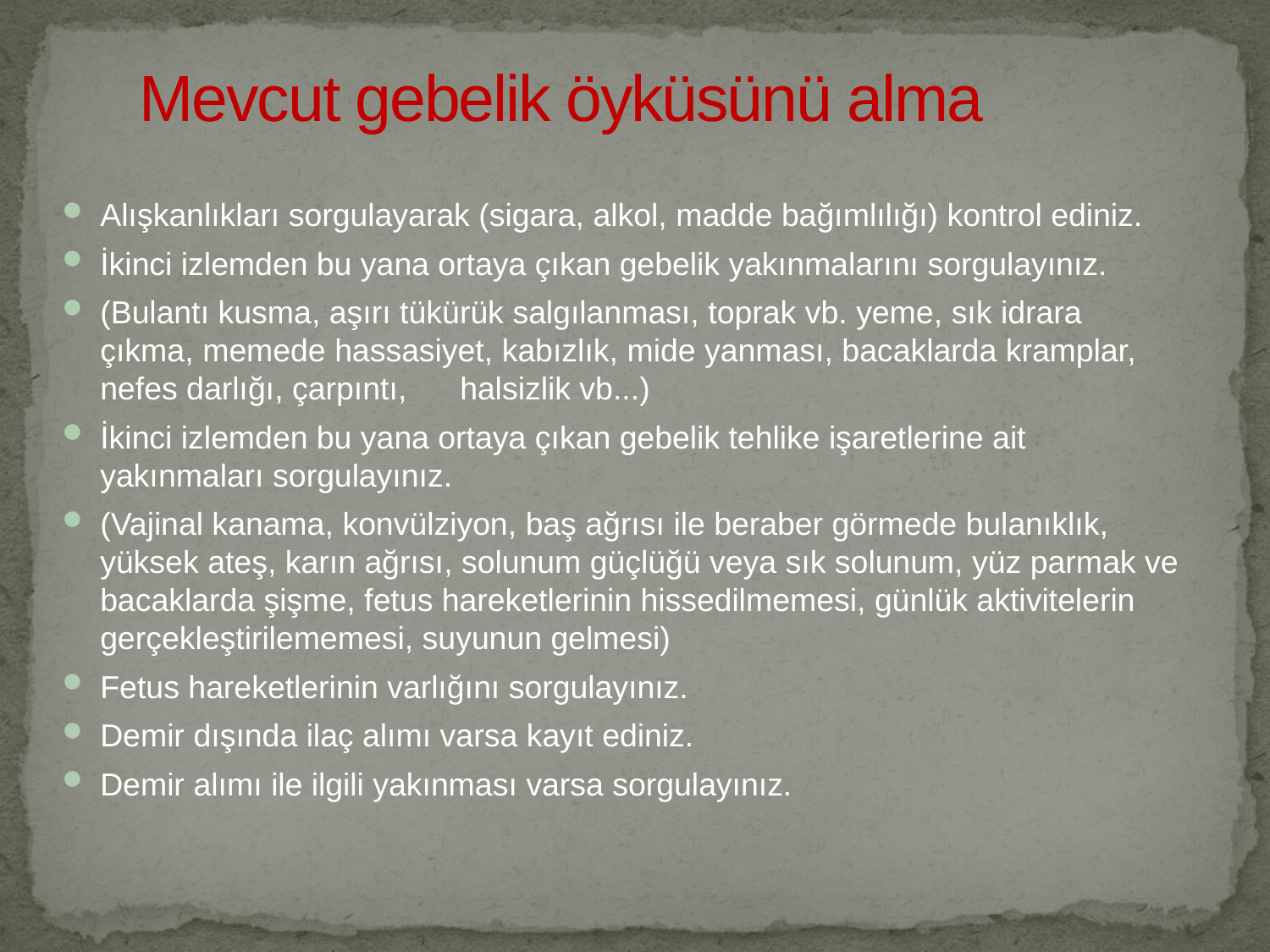

Mevcut gebelik öyküsünü alma
Alışkanlıkları sorgulayarak (sigara, alkol, madde bağımlılığı) kontrol ediniz.
İkinci izlemden bu yana ortaya çıkan gebelik yakınmalarını sorgulayınız.
(Bulantı kusma, aşırı tükürük salgılanması, toprak vb. yeme, sık idrara çıkma, memede hassasiyet, kabızlık, mide yanması, bacaklarda kramplar, nefes darlığı, çarpıntı,      halsizlik vb...)
İkinci izlemden bu yana ortaya çıkan gebelik tehlike işaretlerine ait yakınmaları sorgulayınız.
(Vajinal kanama, konvülziyon, baş ağrısı ile beraber görmede bulanıklık, yüksek ateş, karın ağrısı, solunum güçlüğü veya sık solunum, yüz parmak ve bacaklarda şişme, fetus hareketlerinin hissedilmemesi, günlük aktivitelerin gerçekleştirilememesi, suyunun gelmesi)
Fetus hareketlerinin varlığını sorgulayınız.
Demir dışında ilaç alımı varsa kayıt ediniz.
Demir alımı ile ilgili yakınması varsa sorgulayınız.